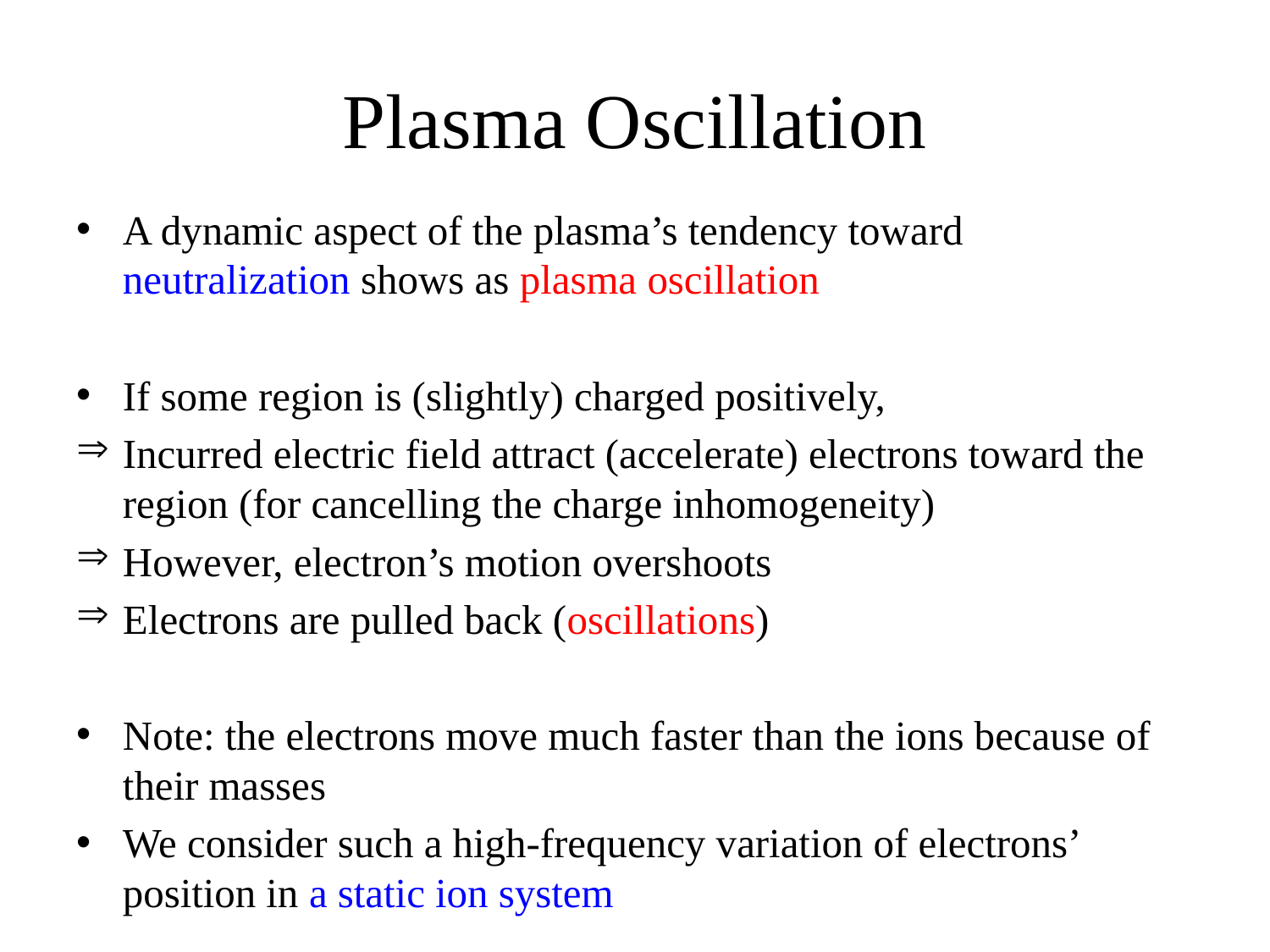

# Plasma Oscillation
A dynamic aspect of the plasma’s tendency toward neutralization shows as plasma oscillation

If some region is (slightly) charged positively,
Incurred electric field attract (accelerate) electrons toward the region (for cancelling the charge inhomogeneity)
However, electron’s motion overshoots
Electrons are pulled back (oscillations)

Note: the electrons move much faster than the ions because of their masses
We consider such a high-frequency variation of electrons’ position in a static ion system